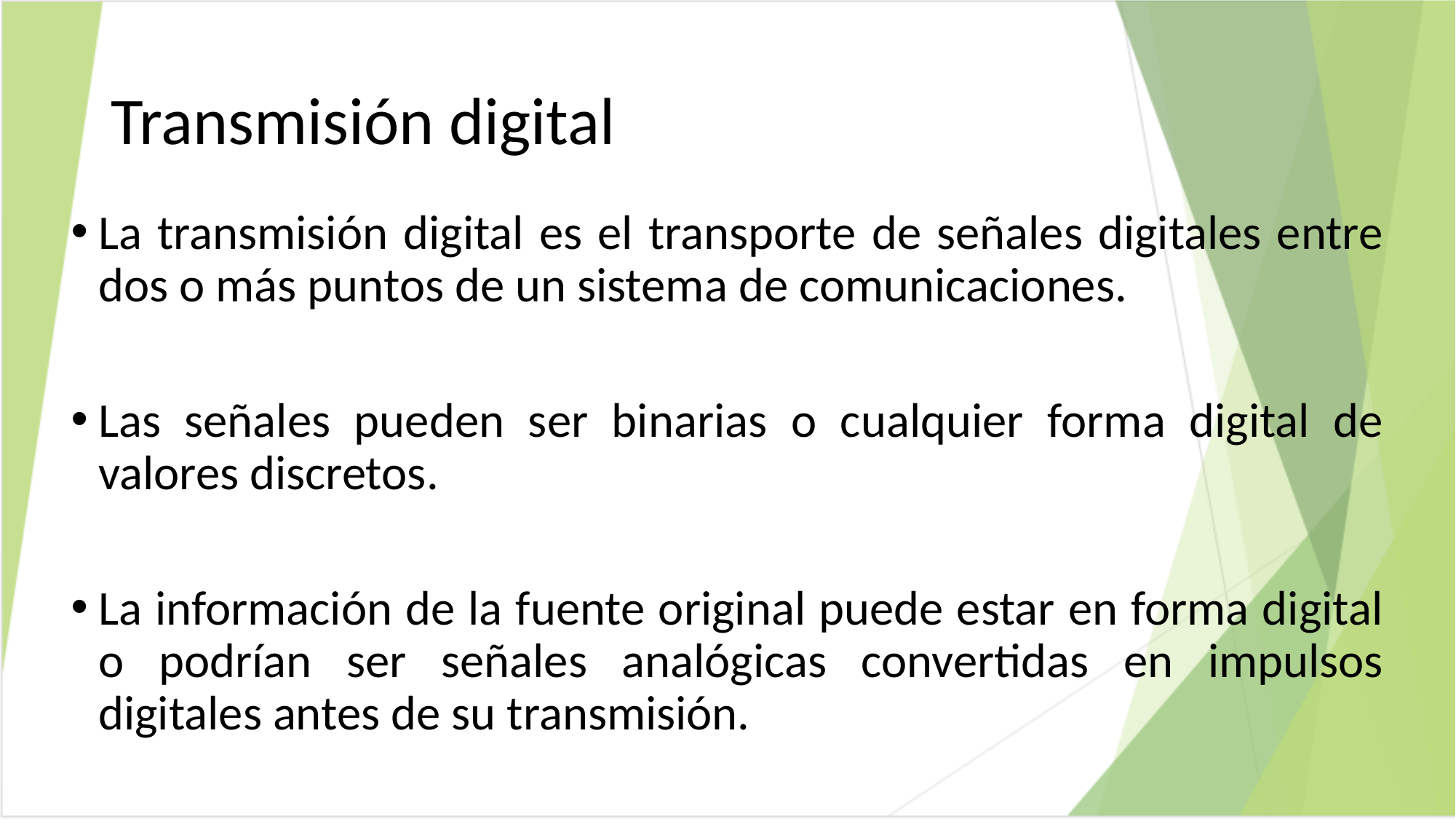

# Transmisión digital
La transmisión digital es el transporte de señales digitales entre dos o más puntos de un sistema de comunicaciones.

Las señales pueden ser binarias o cualquier forma digital de valores discretos.

La información de la fuente original puede estar en forma digital o podrían ser señales analógicas convertidas en impulsos digitales antes de su transmisión.